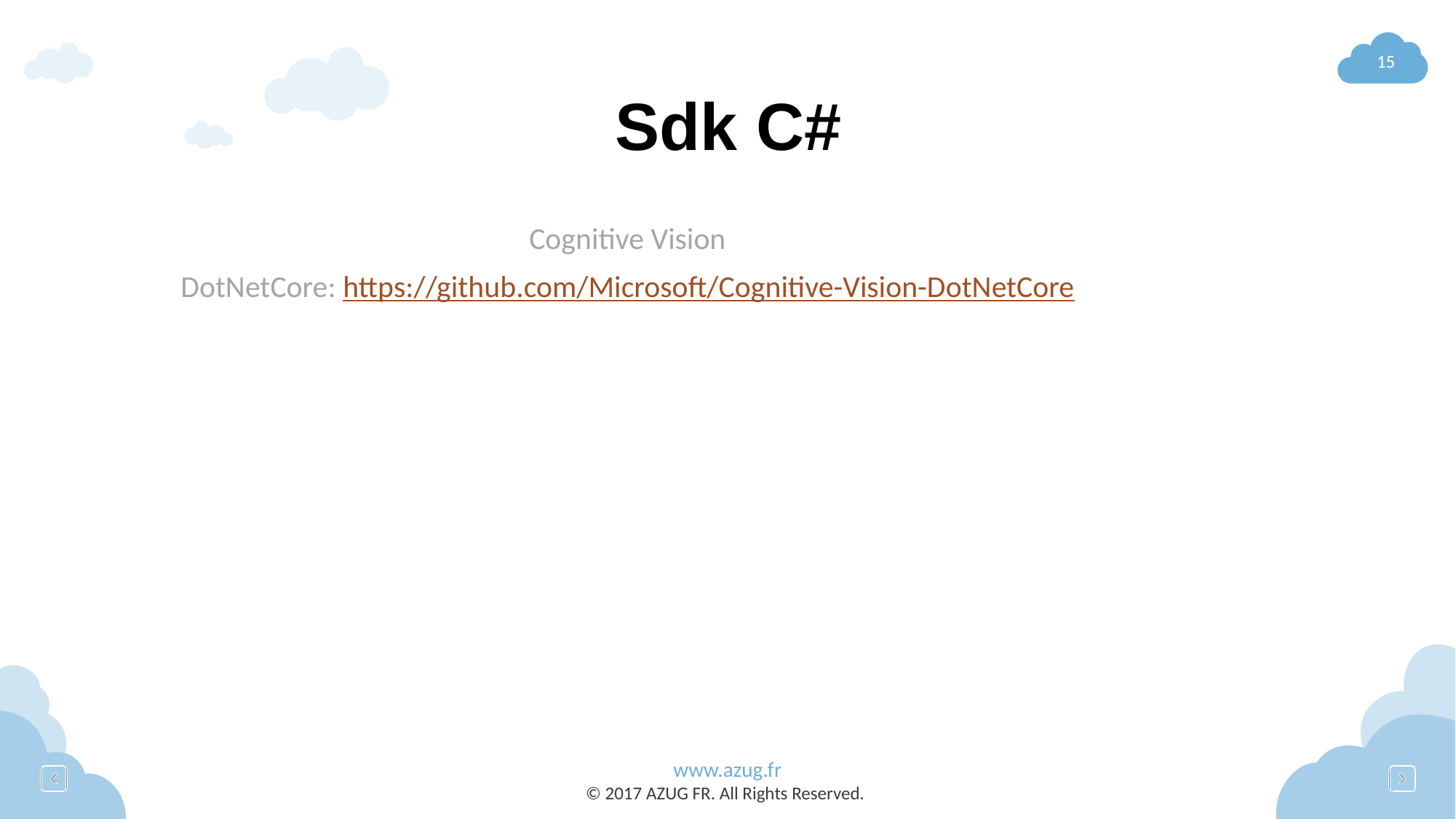

# Sdk C#

Cognitive Vision
DotNetCore: https://github.com/Microsoft/Cognitive-Vision-DotNetCore